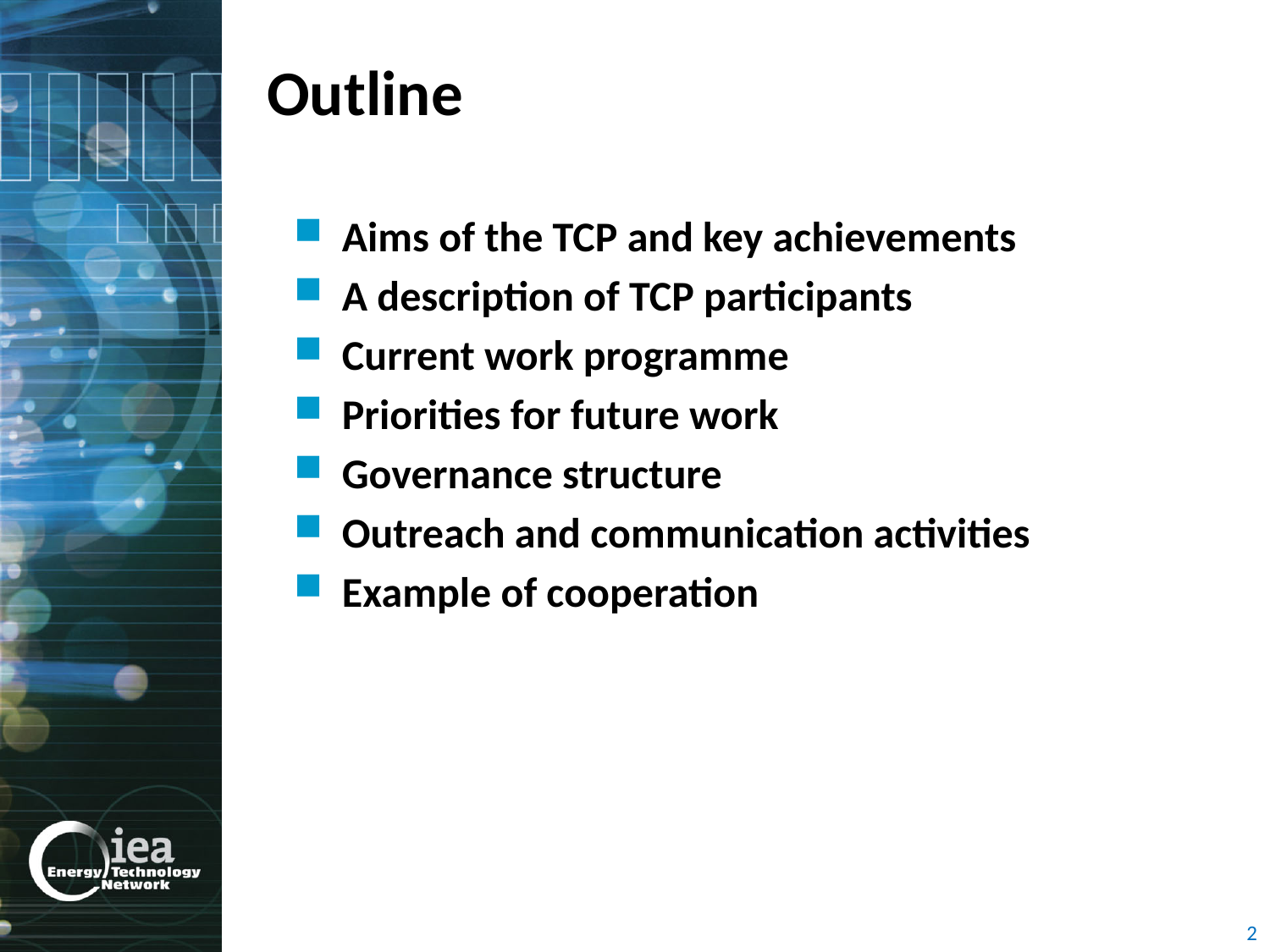

# Outline
Aims of the TCP and key achievements
A description of TCP participants
Current work programme
Priorities for future work
Governance structure
Outreach and communication activities
Example of cooperation